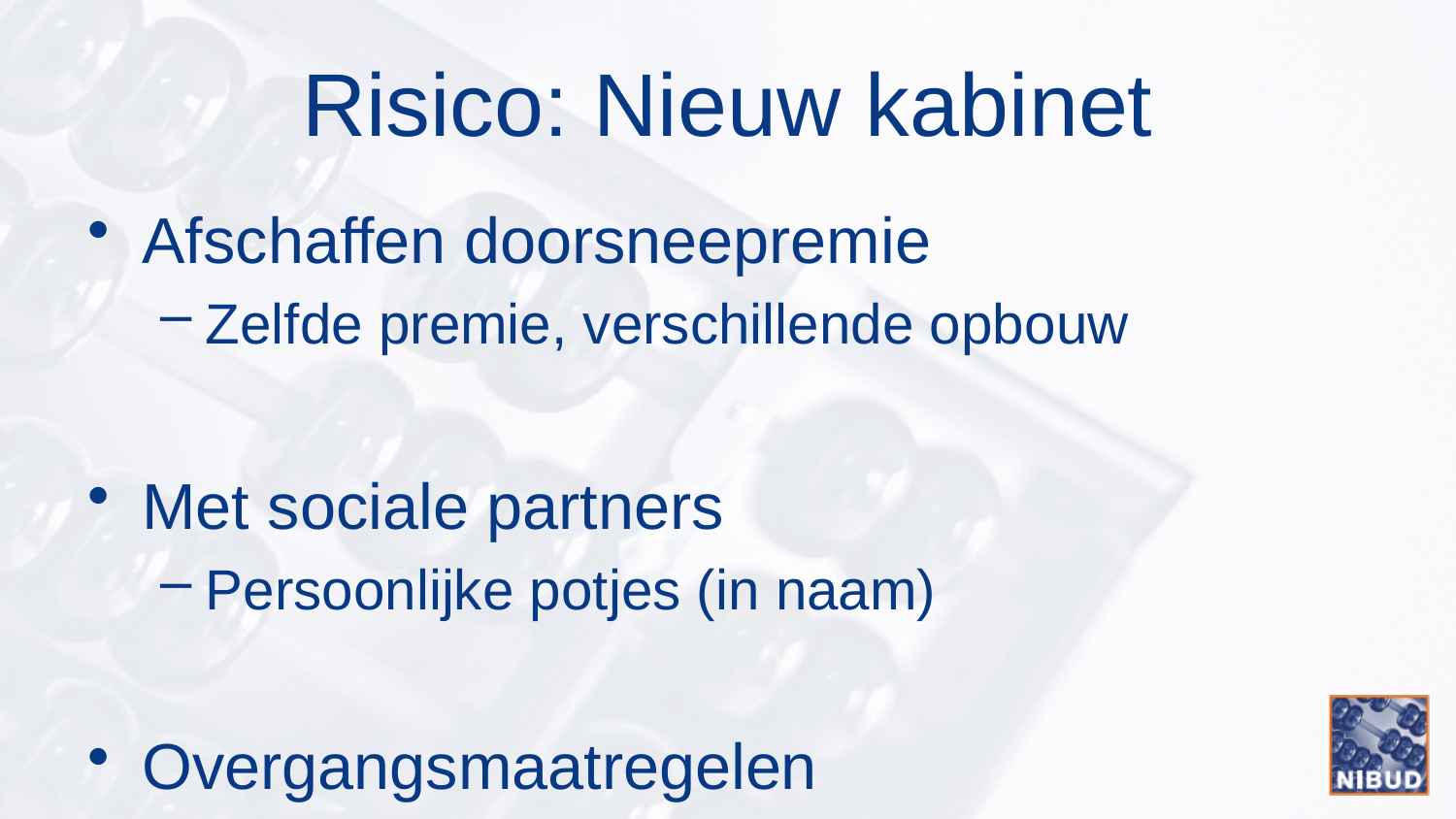

# Risico: Nieuw kabinet
Afschaffen doorsneepremie
Zelfde premie, verschillende opbouw

Met sociale partners
Persoonlijke potjes (in naam)

Overgangsmaatregelen